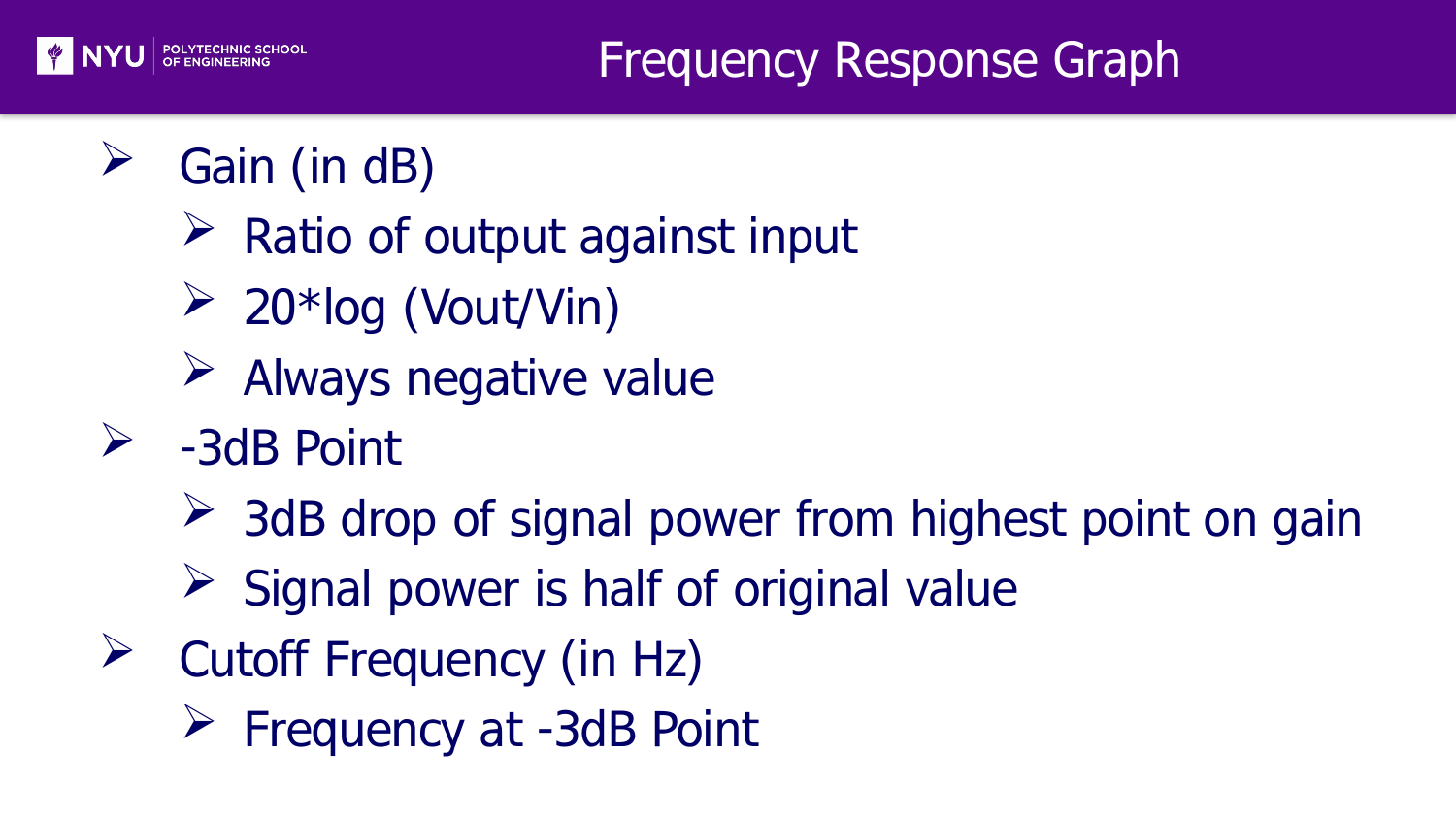

Frequency Response Graph
Gain (in dB)
Ratio of output against input
20*log (Vout/Vin)
Always negative value
-3dB Point
3dB drop of signal power from highest point on gain
Signal power is half of original value
Cutoff Frequency (in Hz)
Frequency at -3dB Point